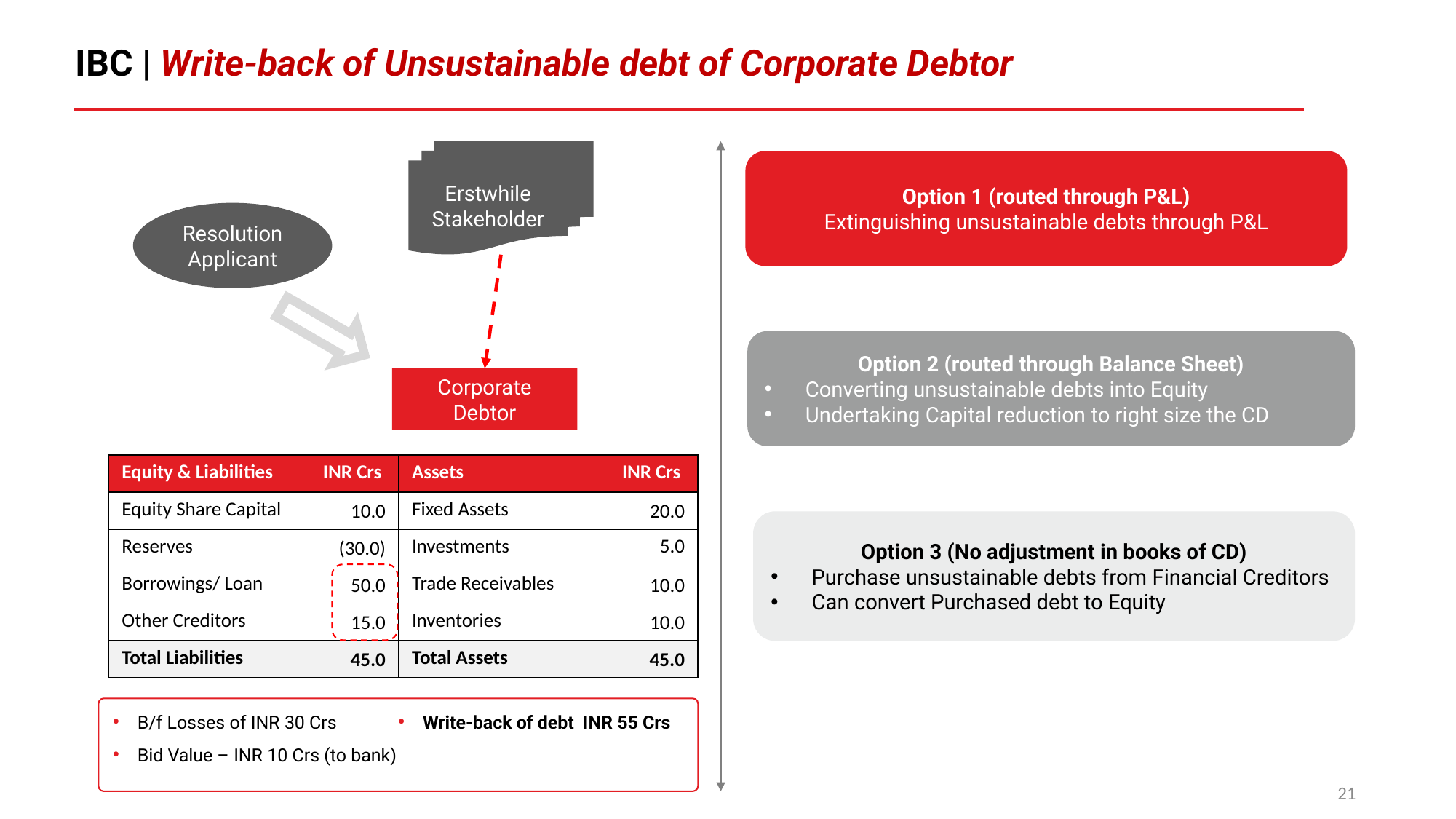

IBC | Write-back of Unsustainable debt of Corporate Debtor
Erstwhile Stakeholder
Option 1 (routed through P&L)
Extinguishing unsustainable debts through P&L
Resolution Applicant

Option 2 (routed through Balance Sheet)
Converting unsustainable debts into Equity
Undertaking Capital reduction to right size the CD
Corporate Debtor
| Equity & Liabilities | INR Crs | Assets | INR Crs |
| --- | --- | --- | --- |
| Equity Share Capital | 10.0 | Fixed Assets | 20.0 |
| Reserves | (30.0) | Investments | 5.0 |
| Borrowings/ Loan | 50.0 | Trade Receivables | 10.0 |
| Other Creditors | 15.0 | Inventories | 10.0 |
| Total Liabilities | 45.0 | Total Assets | 45.0 |
Option 3 (No adjustment in books of CD)
Purchase unsustainable debts from Financial Creditors
Can convert Purchased debt to Equity

B/f Losses of INR 30 Crs
Bid Value – INR 10 Crs (to bank)
Write-back of debt  INR 55 Crs
21